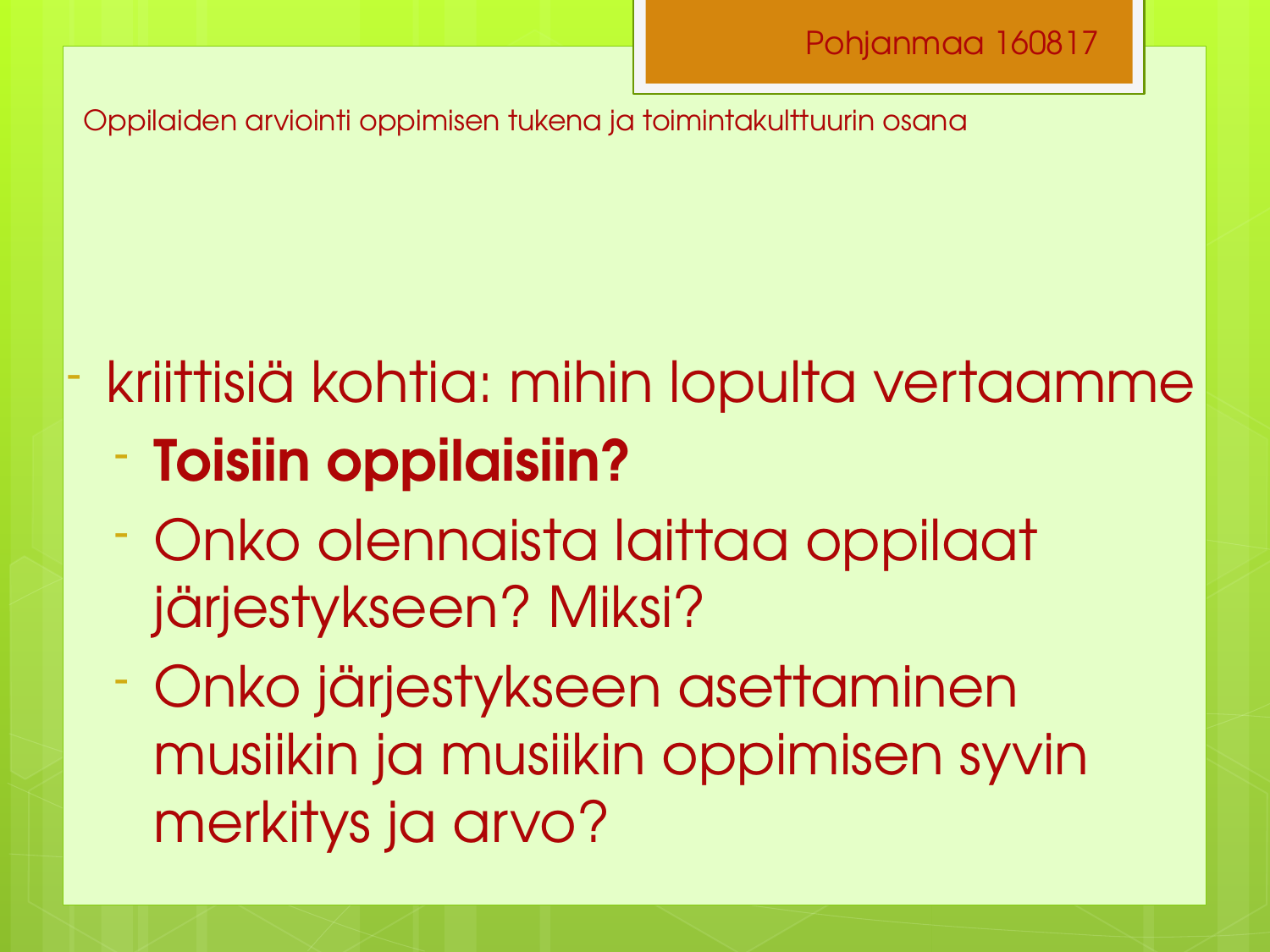

Pohjanmaa 160817
# Oppilaiden arviointi oppimisen tukena ja toimintakulttuurin osana
kriittisiä kohtia: mihin lopulta vertaamme
Toisiin oppilaisiin?
Onko olennaista laittaa oppilaat järjestykseen? Miksi?
Onko järjestykseen asettaminen musiikin ja musiikin oppimisen syvin merkitys ja arvo?